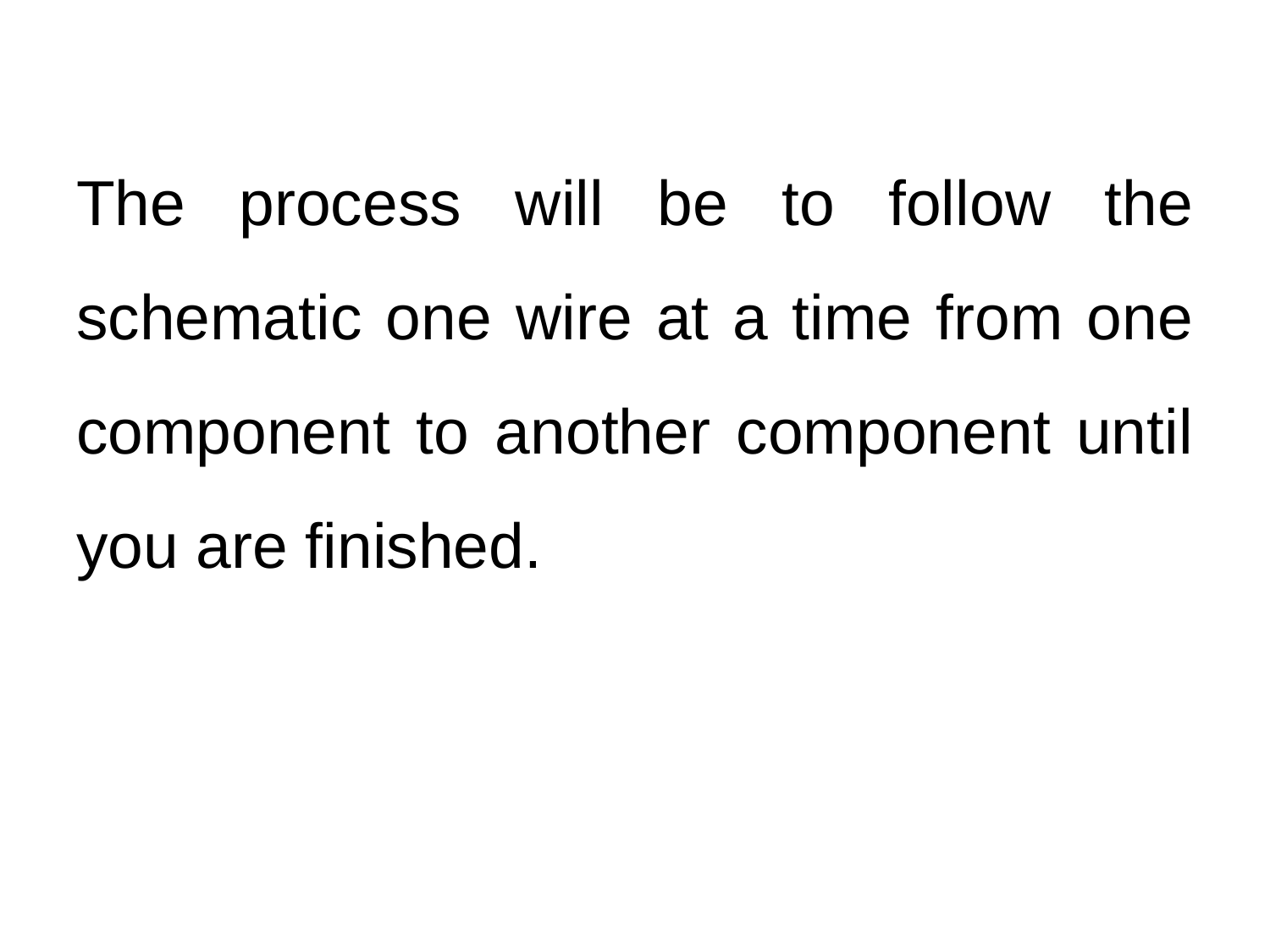

# The process will be to follow the schematic one wire at a time from one component to another component until you are finished.